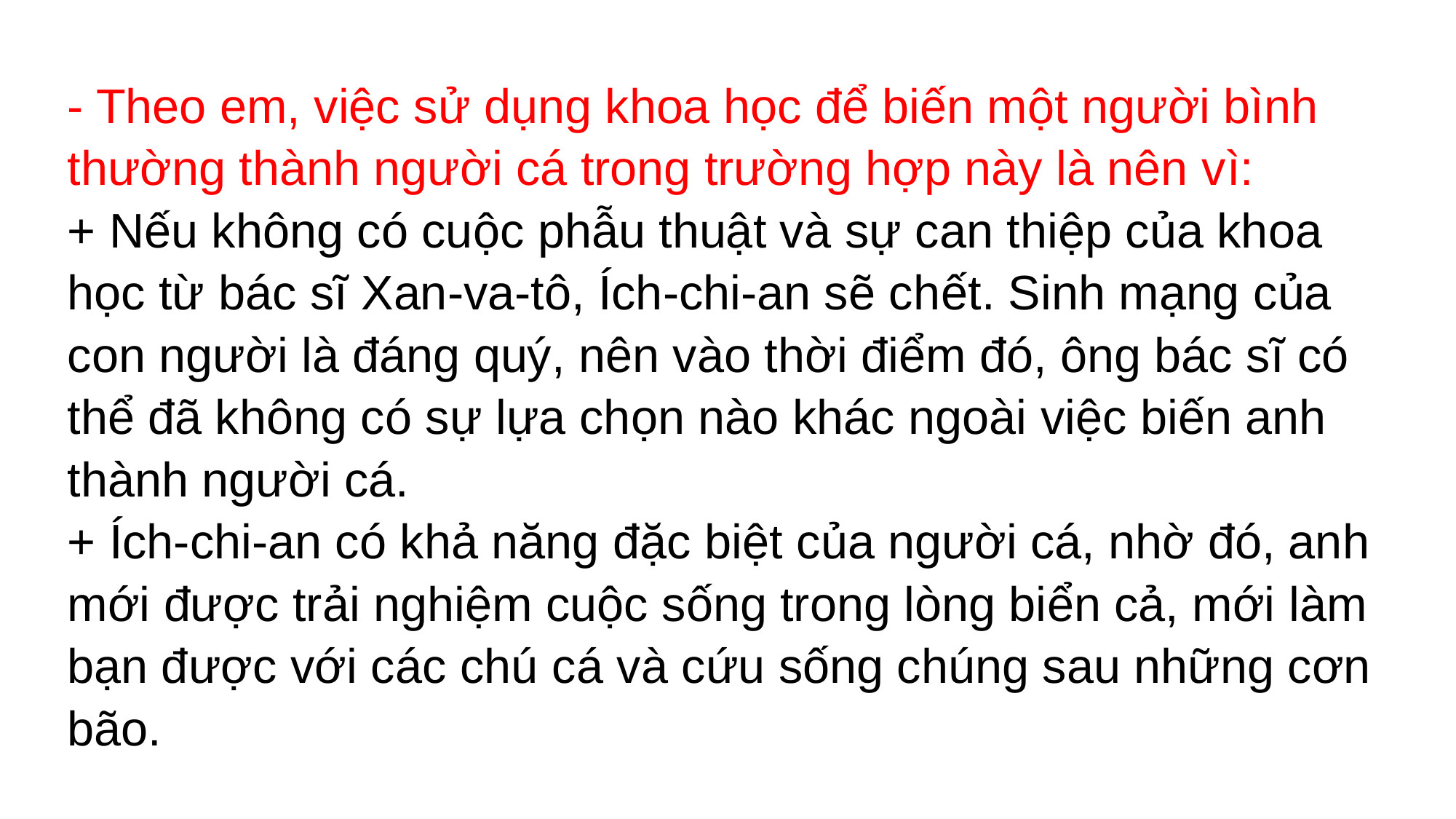

- Theo em, việc sử dụng khoa học để biến một người bình thường thành người cá trong trường hợp này là nên vì:
+ Nếu không có cuộc phẫu thuật và sự can thiệp của khoa học từ bác sĩ Xan-va-tô, Ích-chi-an sẽ chết. Sinh mạng của con người là đáng quý, nên vào thời điểm đó, ông bác sĩ có thể đã không có sự lựa chọn nào khác ngoài việc biến anh thành người cá.
+ Ích-chi-an có khả năng đặc biệt của người cá, nhờ đó, anh mới được trải nghiệm cuộc sống trong lòng biển cả, mới làm bạn được với các chú cá và cứu sống chúng sau những cơn bão.